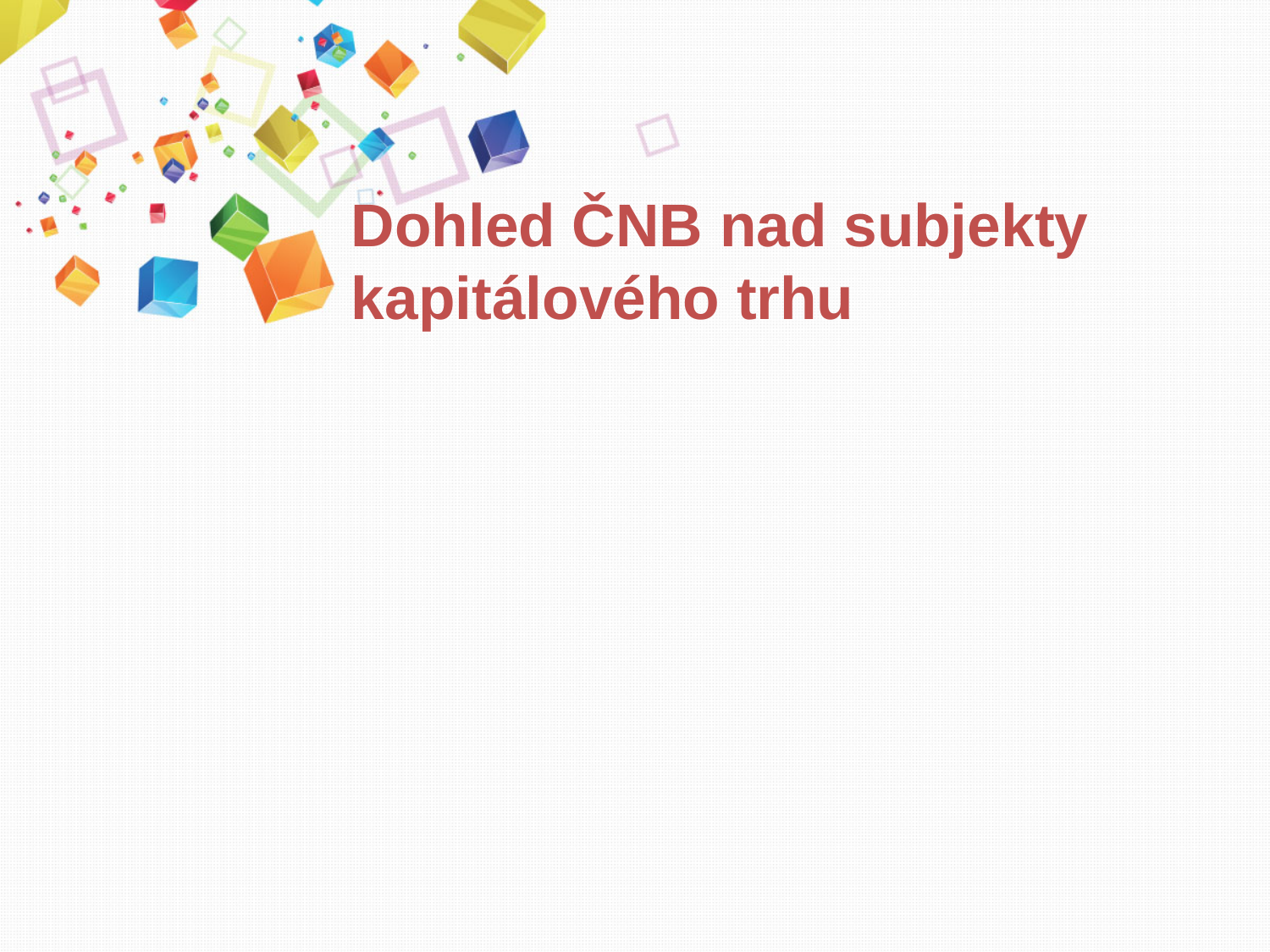

# Dohled ČNB nad subjekty kapitálového trhu